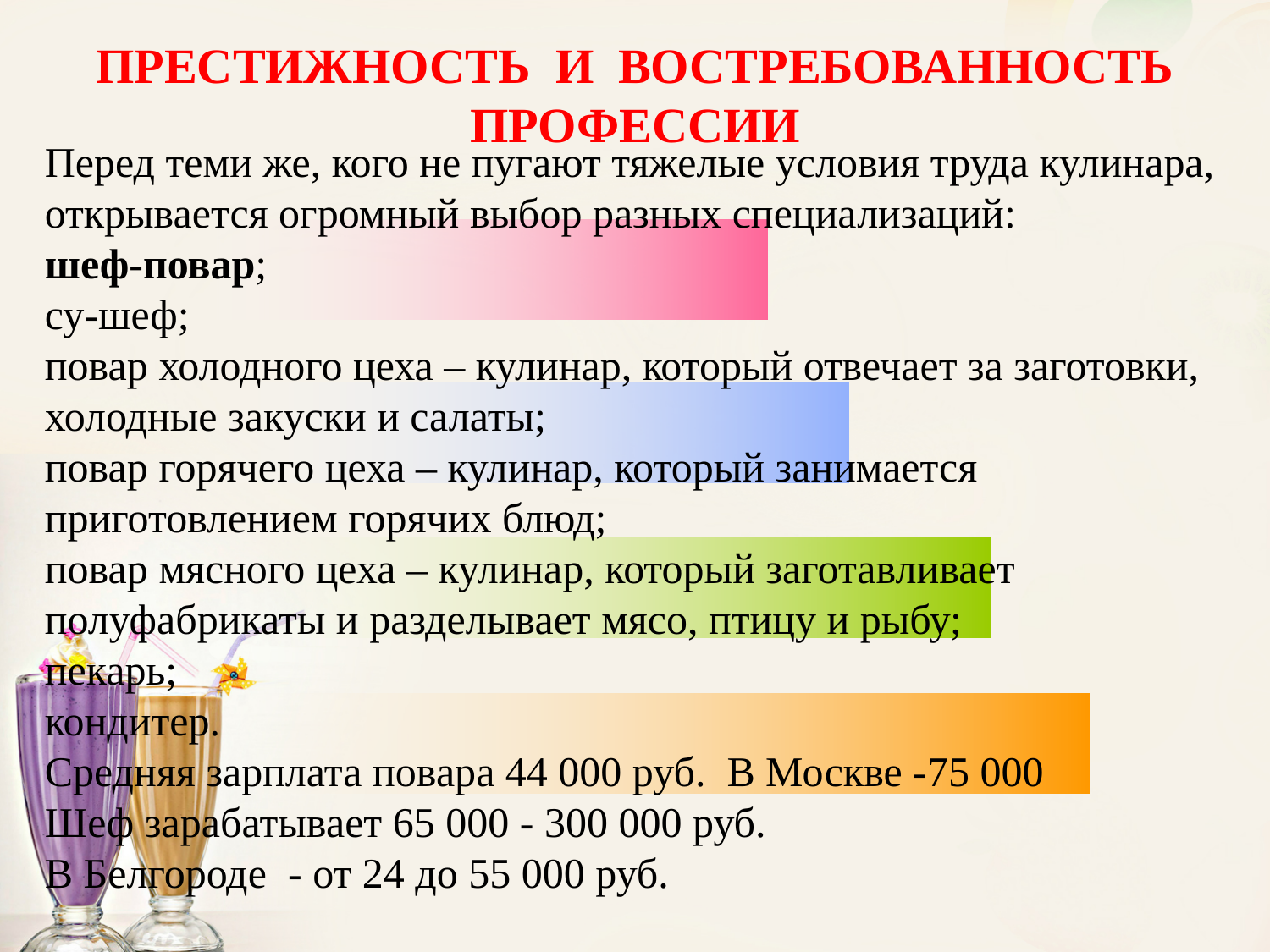

# ПРЕСТИЖНОСТЬ  И  ВОСТРЕБОВАННОСТЬ ПРОФЕССИИ
Перед теми же, кого не пугают тяжелые условия труда кулинара, открывается огромный выбор разных специализаций:
шеф-повар;
су-шеф;
повар холодного цеха – кулинар, который отвечает за заготовки, холодные закуски и салаты;
повар горячего цеха – кулинар, который занимается приготовлением горячих блюд;
повар мясного цеха – кулинар, который заготавливает полуфабрикаты и разделывает мясо, птицу и рыбу;
пекарь;
кондитер.
Средняя зарплата повара 44 000 руб.  В Москве -75 000
Шеф зарабатывает 65 000 - 300 000 руб.
В Белгороде  - от 24 до 55 000 руб.